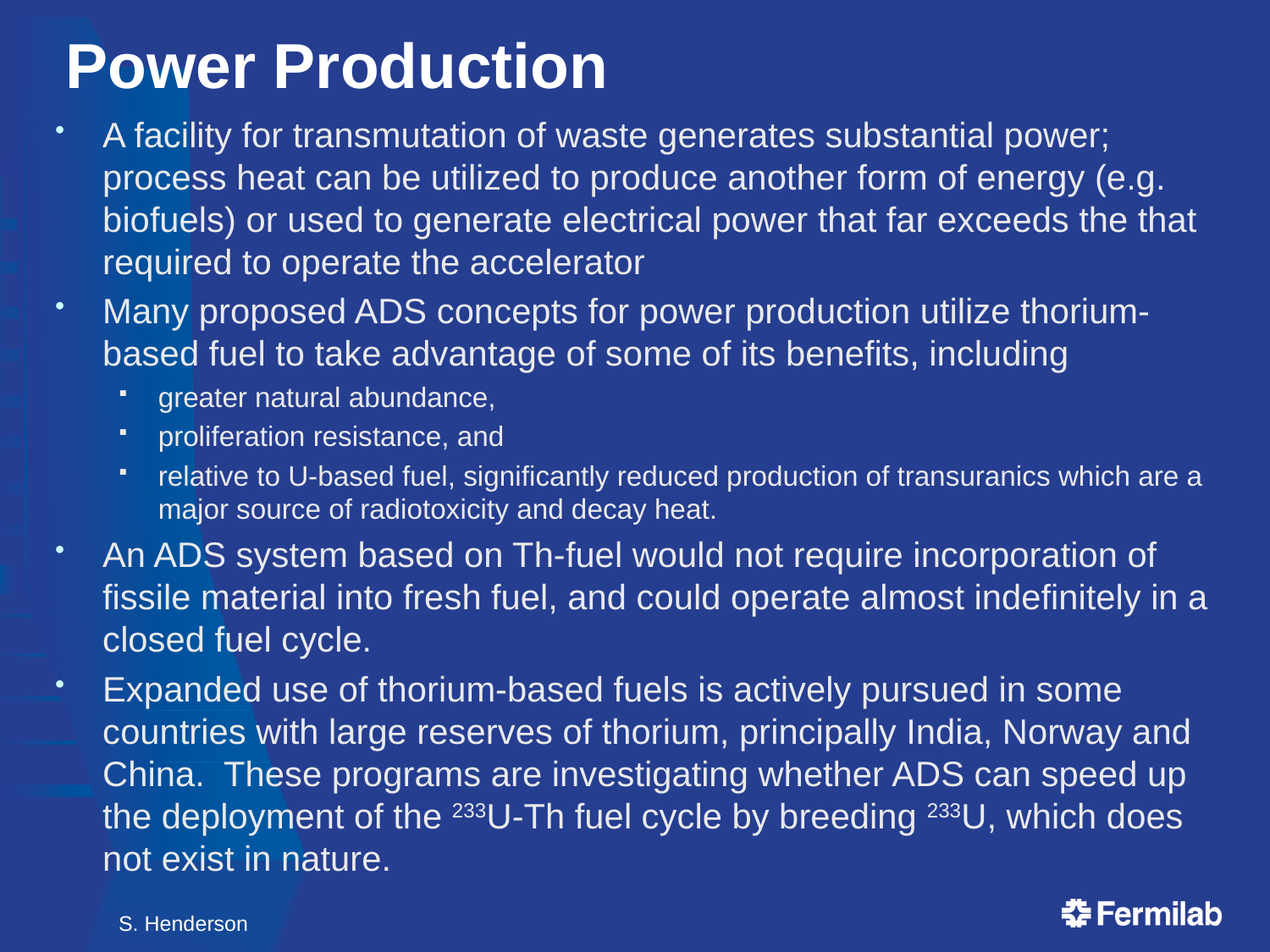

# Power Production
A facility for transmutation of waste generates substantial power; process heat can be utilized to produce another form of energy (e.g. biofuels) or used to generate electrical power that far exceeds the that required to operate the accelerator
Many proposed ADS concepts for power production utilize thorium-based fuel to take advantage of some of its benefits, including
greater natural abundance,
proliferation resistance, and
relative to U-based fuel, significantly reduced production of transuranics which are a major source of radiotoxicity and decay heat.
An ADS system based on Th-fuel would not require incorporation of fissile material into fresh fuel, and could operate almost indefinitely in a closed fuel cycle.
Expanded use of thorium-based fuels is actively pursued in some countries with large reserves of thorium, principally India, Norway and China.  These programs are investigating whether ADS can speed up the deployment of the 233U-Th fuel cycle by breeding 233U, which does not exist in nature.
S. Henderson